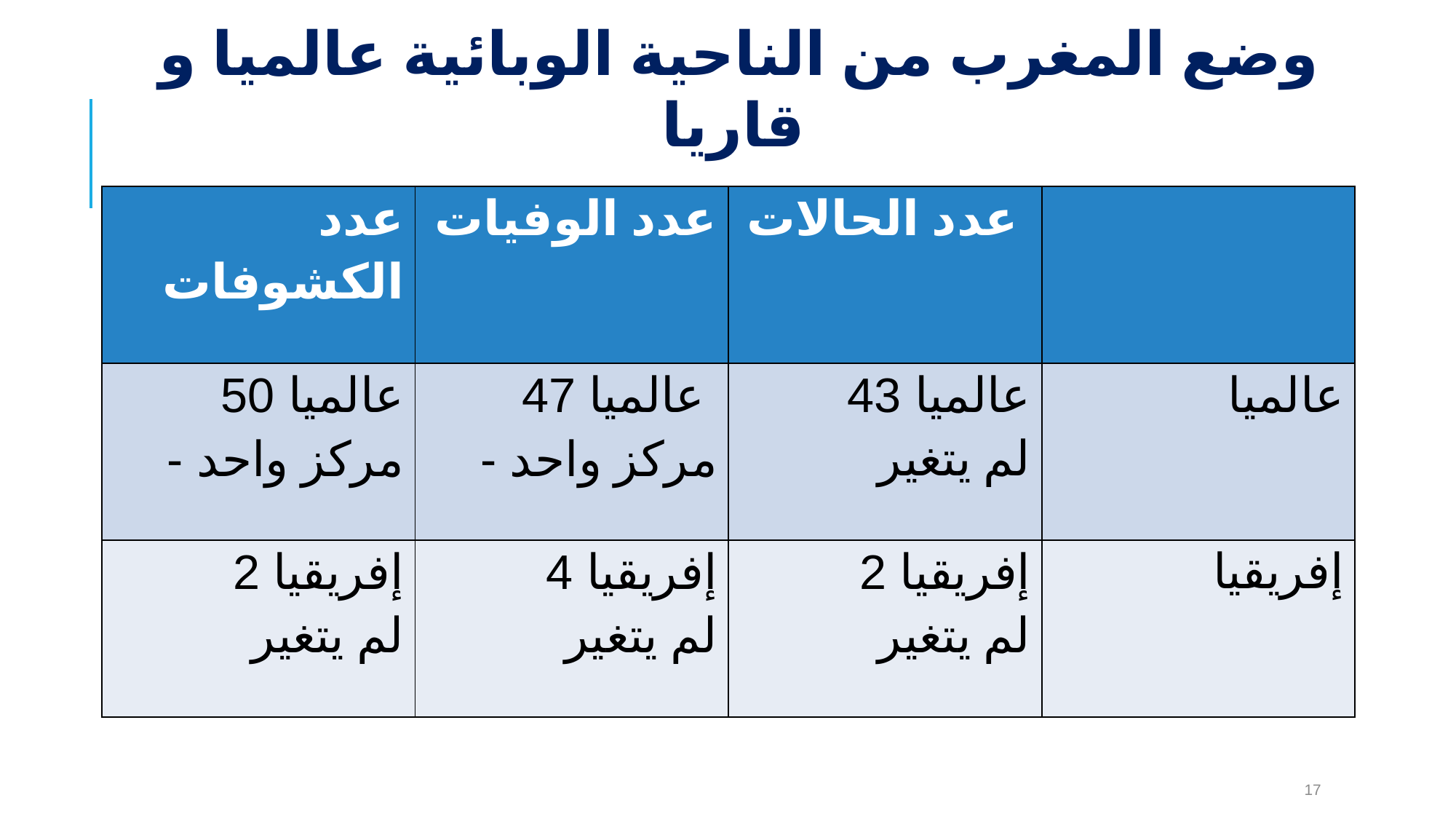

وضع المغرب من الناحية الوبائية عالميا و قاريا
| عدد الكشوفات | عدد الوفيات | عدد الحالات |  |
| --- | --- | --- | --- |
| 50 عالميا - مركز واحد | 47 عالميا - مركز واحد | 43 عالميا لم يتغير | عالميا |
| 2 إفريقيا لم يتغير | 4 إفريقيا لم يتغير | 2 إفريقيا لم يتغير | إفريقيا |
17